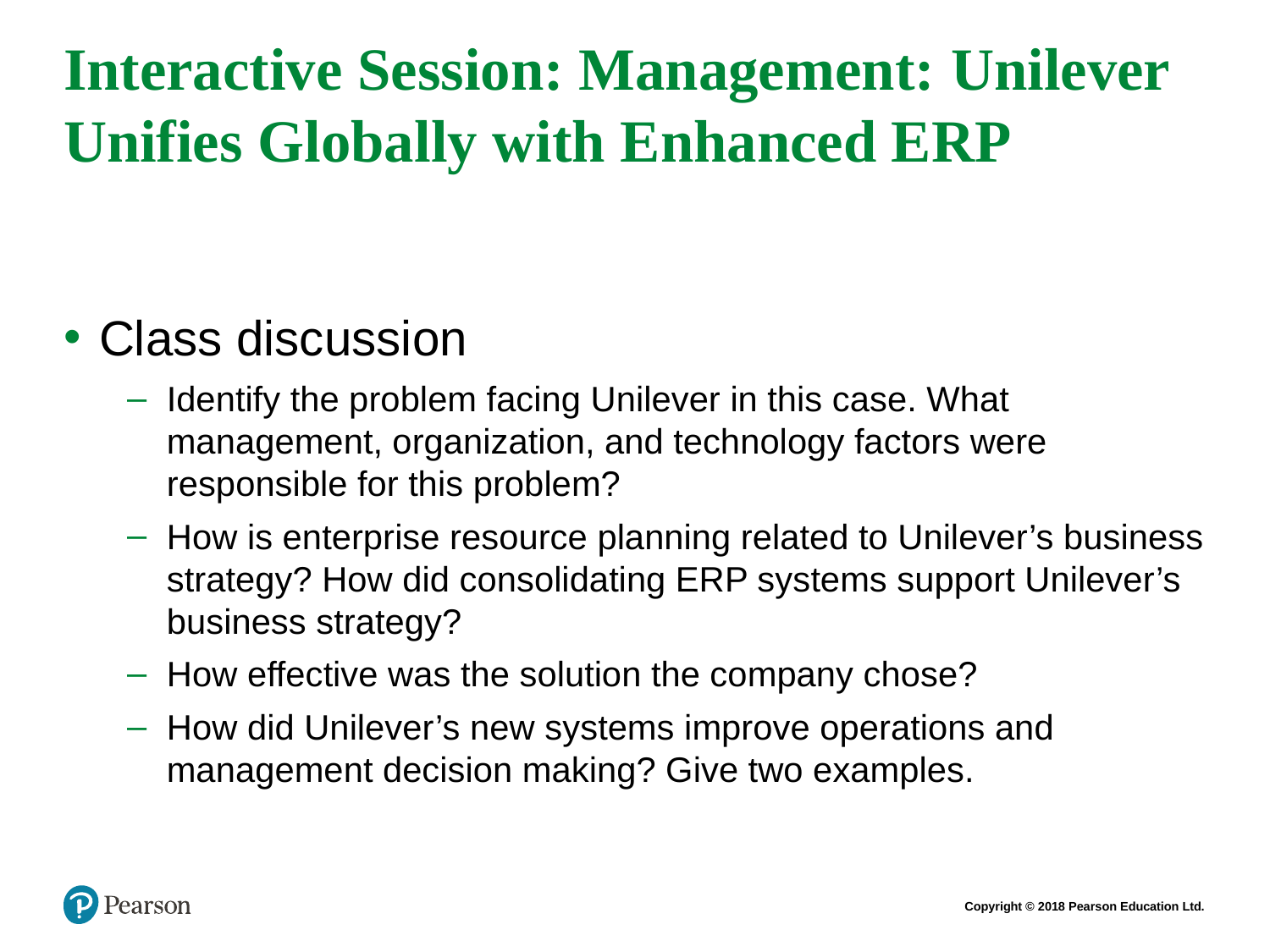

# Interactive Session: Management: Unilever Unifies Globally with Enhanced ERP
Class discussion
Identify the problem facing Unilever in this case. What management, organization, and technology factors were responsible for this problem?
How is enterprise resource planning related to Unilever’s business strategy? How did consolidating ERP systems support Unilever’s business strategy?
How effective was the solution the company chose?
How did Unilever’s new systems improve operations and management decision making? Give two examples.